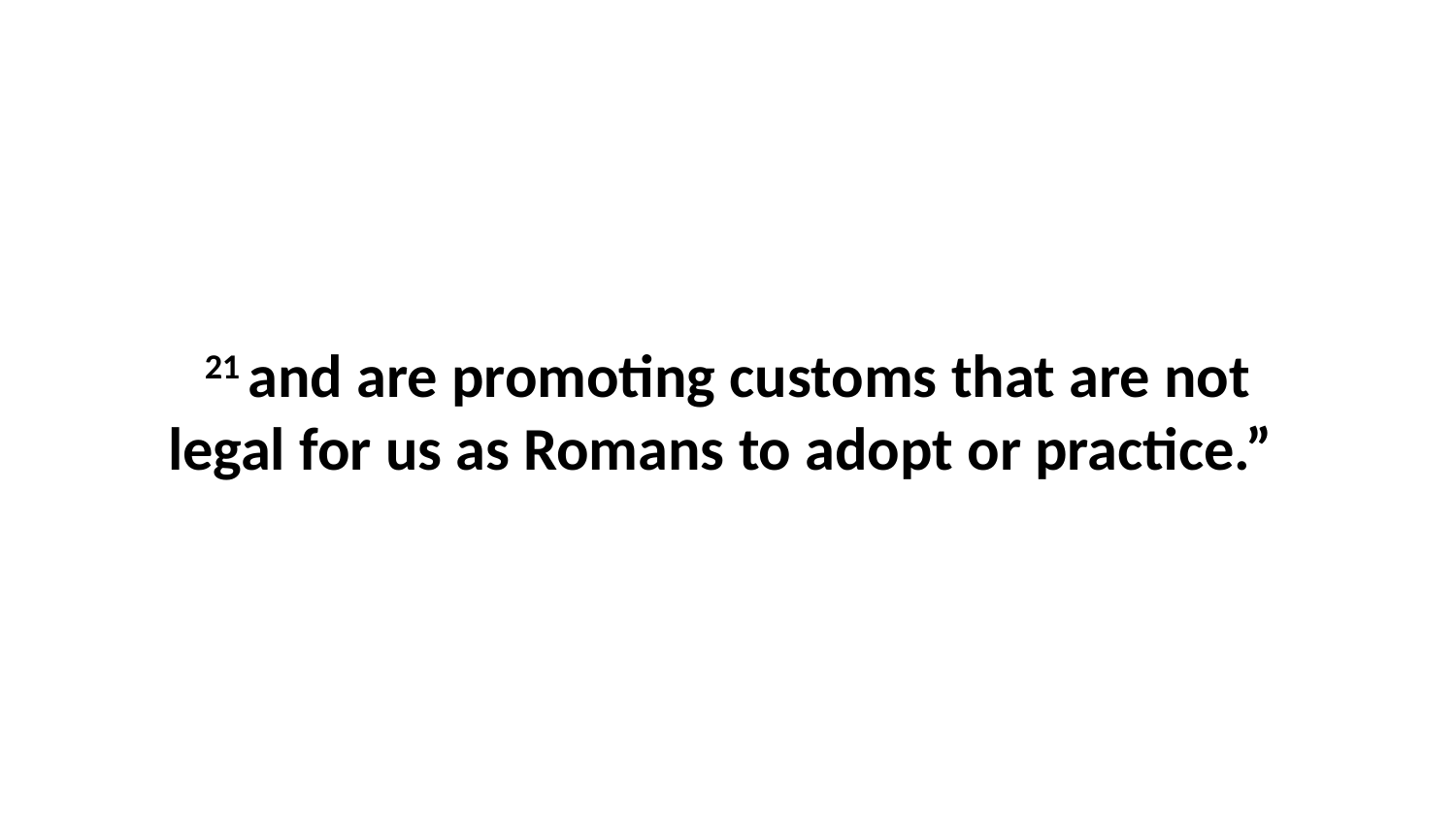

21 and are promoting customs that are not legal for us as Romans to adopt or practice.”